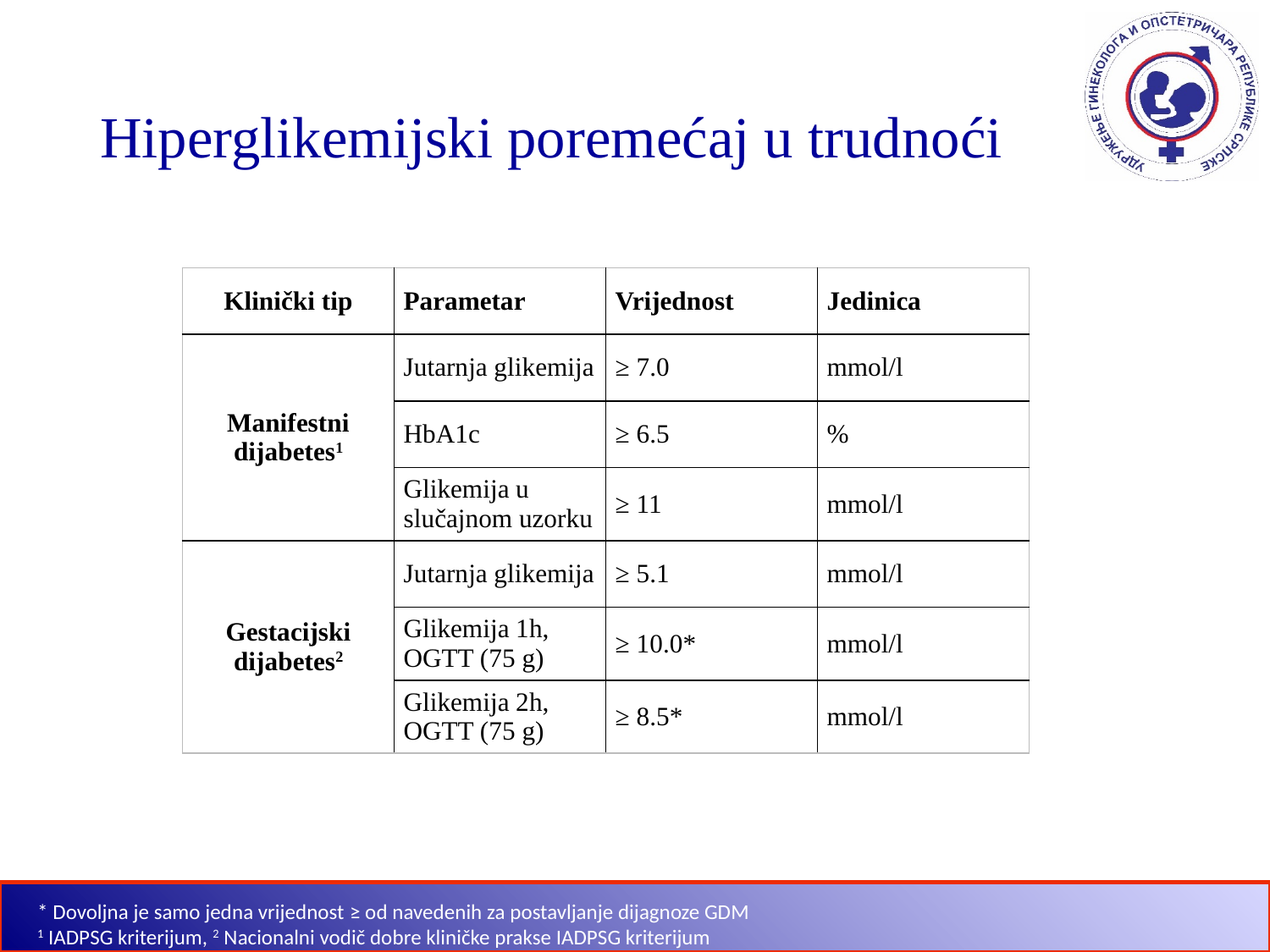

# Hiperglikemijski poremećaj u trudnoći
| Klinički tip | Parametar | Vrijednost | Jedinica |
| --- | --- | --- | --- |
| Manifestni dijabetes1 | Jutarnja glikemija | ≥ 7.0 | mmol/l |
|  | HbA1c | ≥ 6.5 | % |
|  | Glikemija u slučajnom uzorku | ≥ 11 | mmol/l |
| Gestacijski dijabetes2 | Jutarnja glikemija | ≥ 5.1 | mmol/l |
|  | Glikemija 1h, OGTT (75 g) | ≥ 10.0\* | mmol/l |
|  | Glikemija 2h, OGTT (75 g) | ≥ 8.5\* | mmol/l |
* Dovoljna je samo jedna vrijednost ≥ od navedenih za postavljanje dijagnoze GDM
1 IADPSG kriterijum, 2 Nacionalni vodič dobre kliničke prakse IADPSG kriterijum